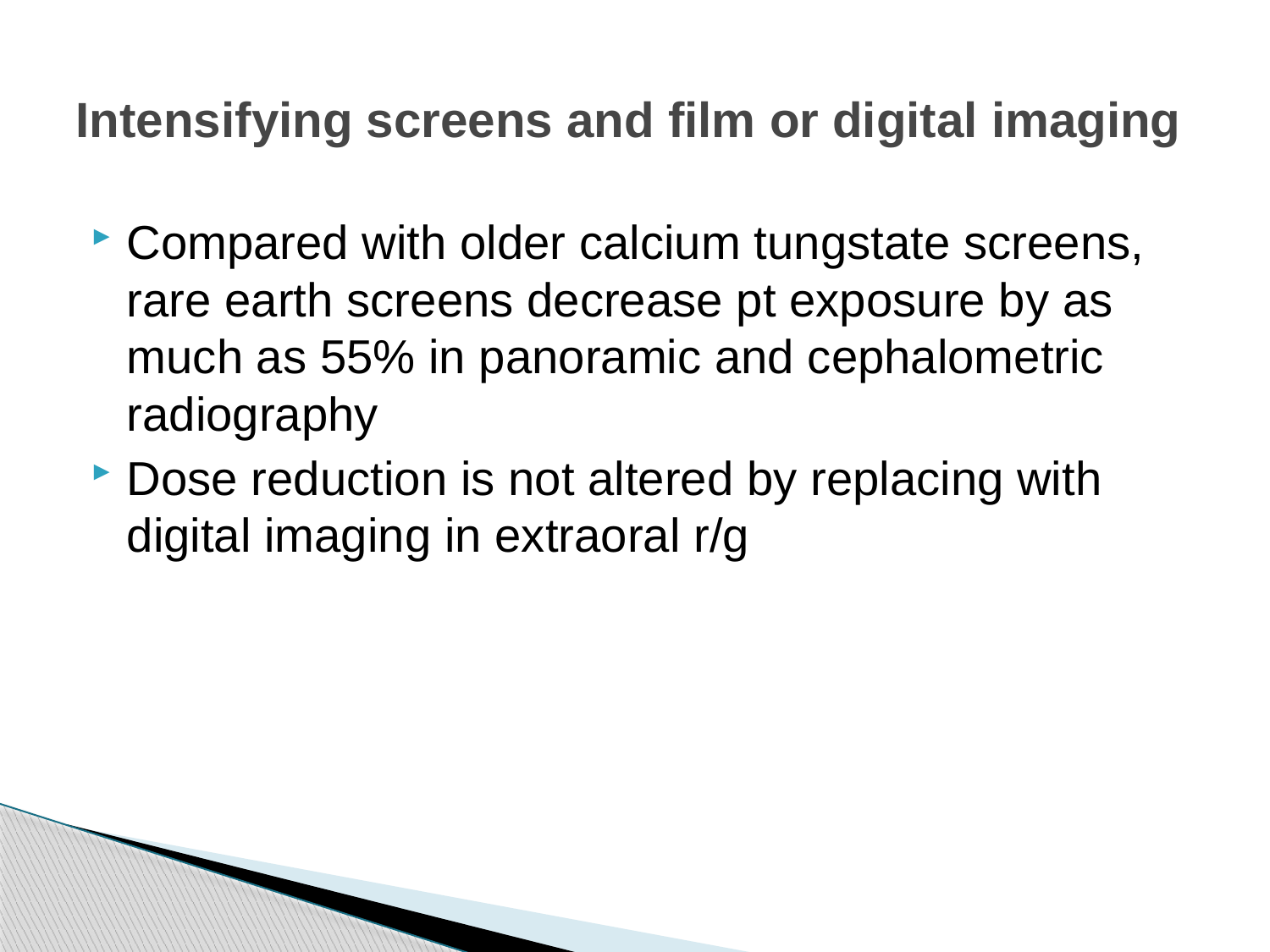

# Intensifying screens and film or digital imaging
Compared with older calcium tungstate screens, rare earth screens decrease pt exposure by as much as 55% in panoramic and cephalometric radiography
Dose reduction is not altered by replacing with digital imaging in extraoral r/g